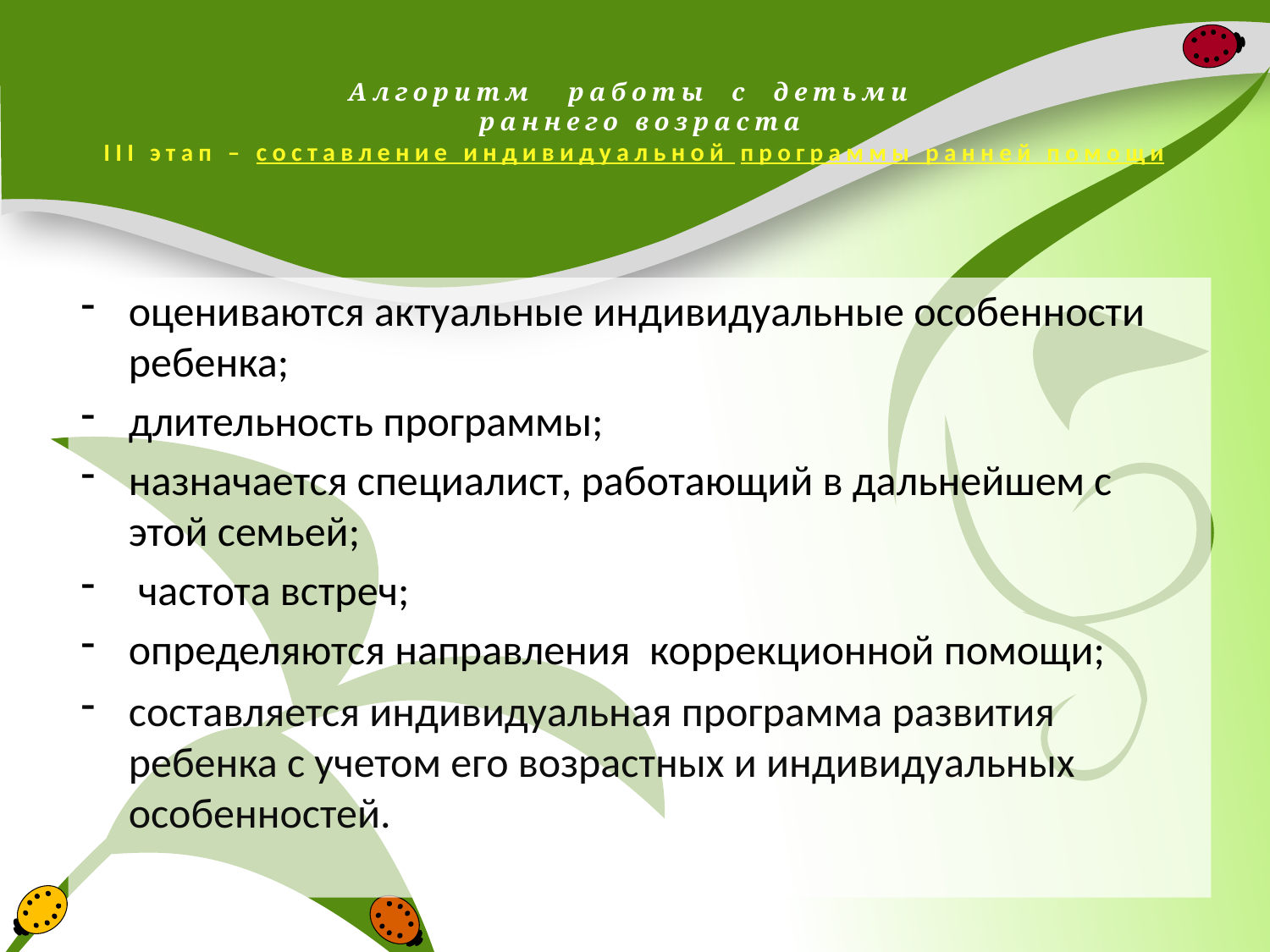

# Алгоритм   работы  с  детьми раннего возраста III этап – составление индивидуальной программы ранней помощи
оцениваются актуальные индивидуальные особенности ребенка;
длительность программы;
назначается специалист, работающий в дальнейшем с этой семьей;
 частота встреч;
определяются направления  коррекционной помощи;
составляется индивидуальная программа развития ребенка с учетом его возрастных и индивидуальных особенностей.